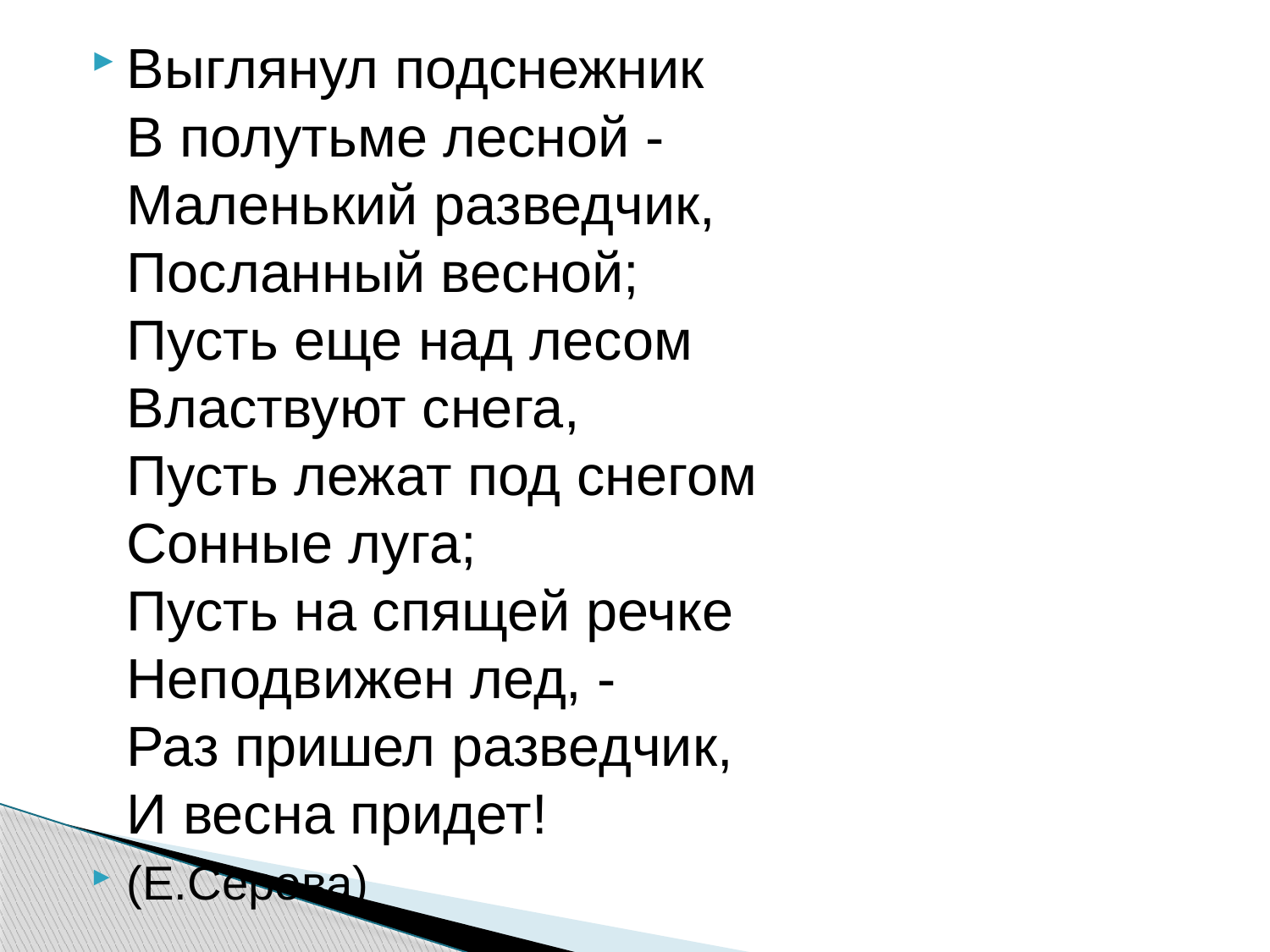

Выглянул подснежник 
В полутьме лесной - 
Маленький разведчик, 
Посланный весной; 
Пусть еще над лесом 
Властвуют снега, 
Пусть лежат под снегом 
Сонные луга; 
Пусть на спящей речке 
Неподвижен лед, - 
Раз пришел разведчик, 
И весна придет!
(Е.Серова)
#